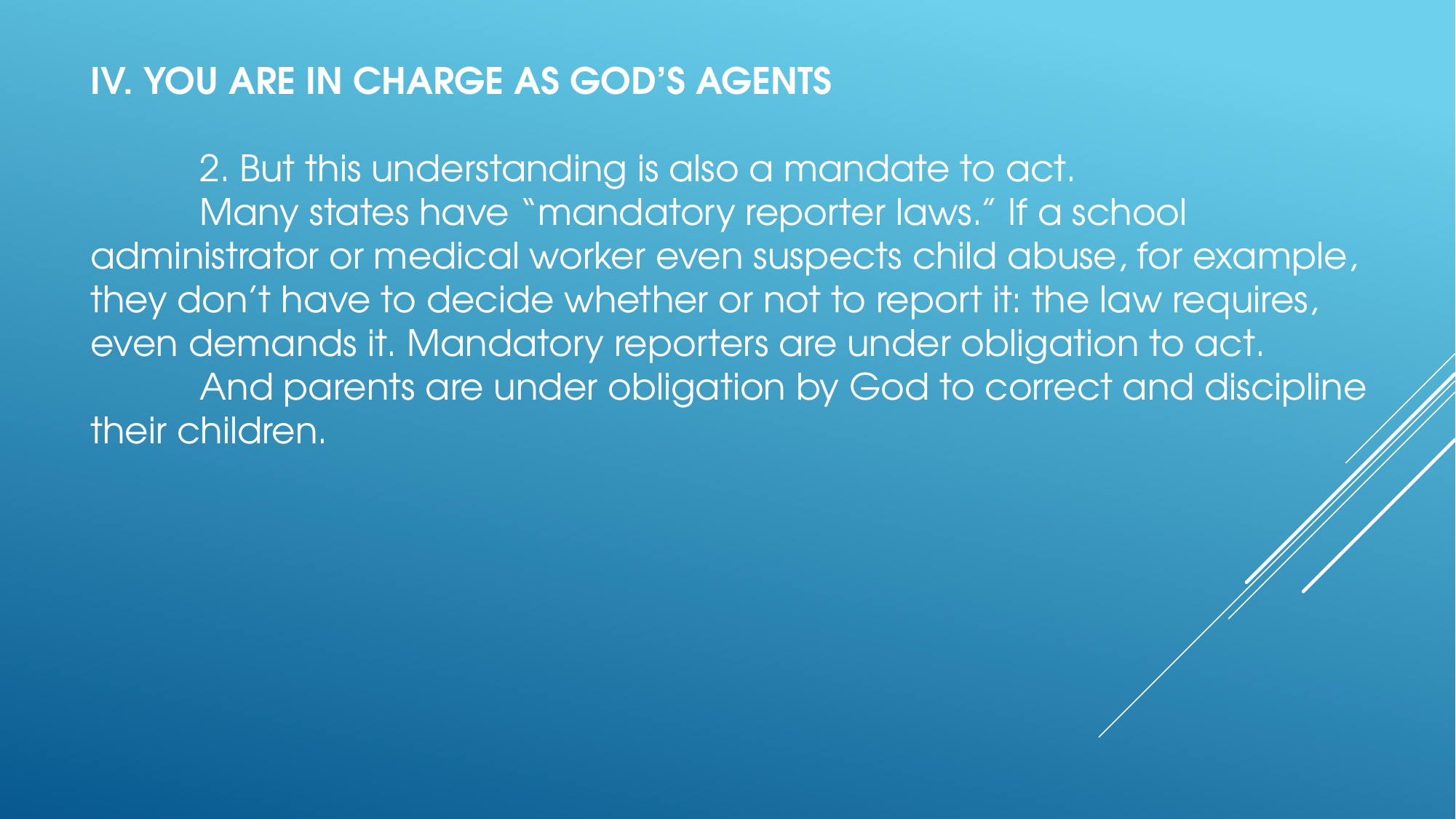

IV. YOU ARE IN CHARGE AS GOD’S AGENTS

	2. But this understanding is also a mandate to act.
	Many states have “mandatory reporter laws.” If a school administrator or medical worker even suspects child abuse, for example, they don’t have to decide whether or not to report it: the law requires, even demands it. Mandatory reporters are under obligation to act.
	And parents are under obligation by God to correct and discipline their children.